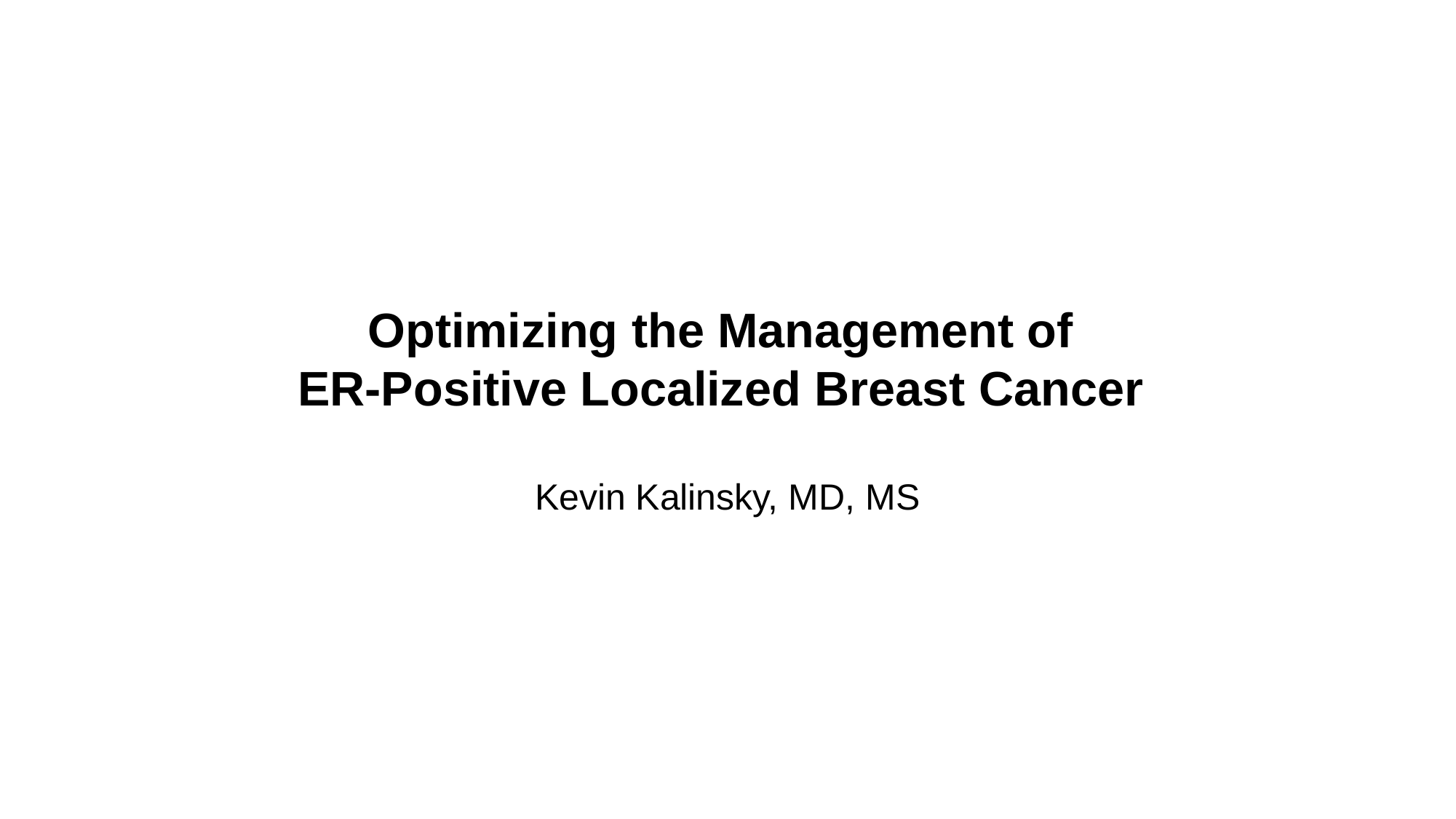

Optimizing the Management of
ER-Positive Localized Breast Cancer
Kevin Kalinsky, MD, MS